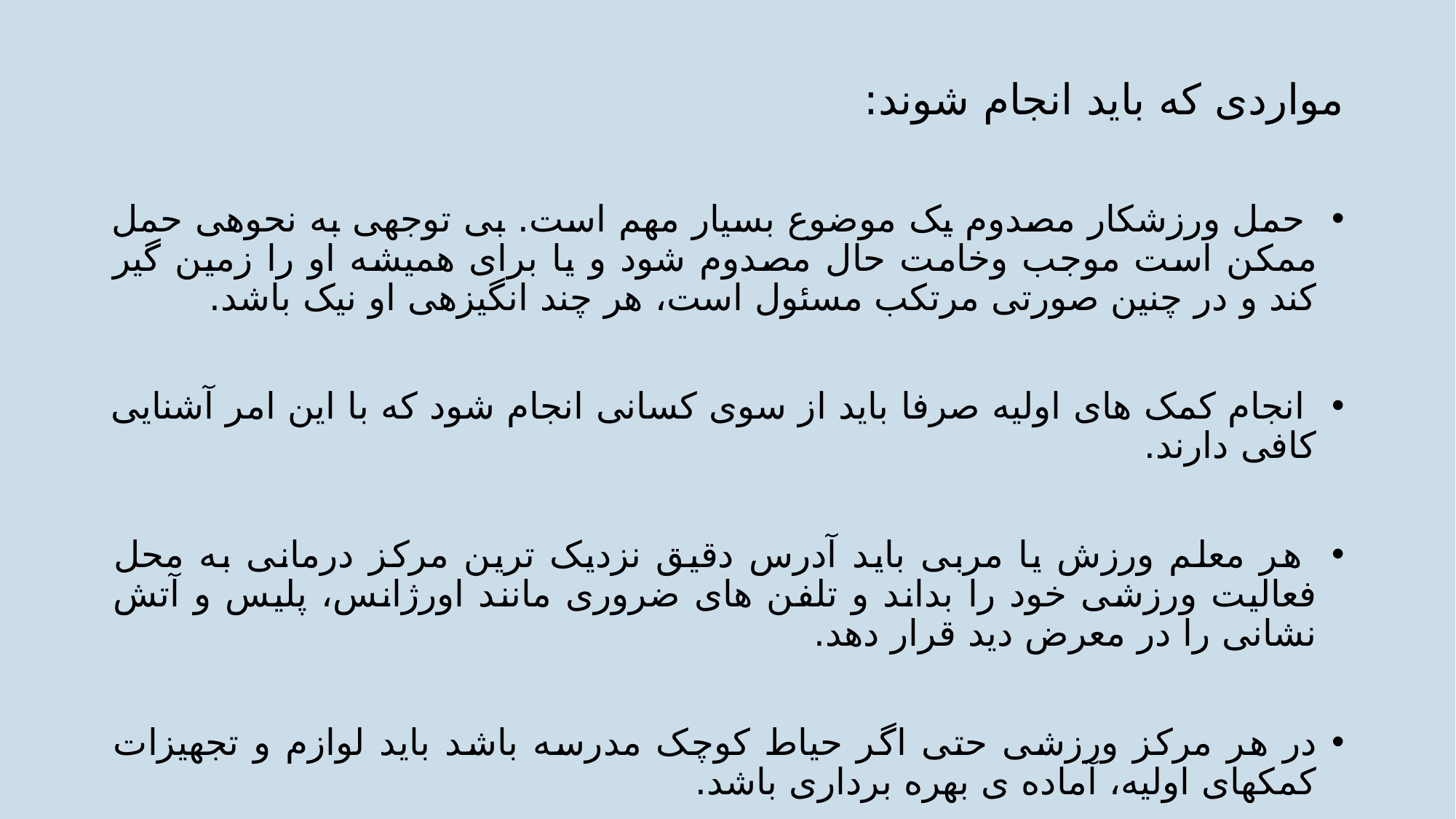

مواردی که باید انجام شوند:

 حمل ورزشکار مصدوم یک موضوع بسیار مهم است. بی توجهی به نحوهی حمل ممکن است موجب وخامت حال مصدوم شود و یا برای همیشه او را زمین گیر کند و در چنین صورتی مرتکب مسئول است، هر چند انگیزهی او نیک باشد.

 انجام کمک های اولیه صرفا باید از سوی کسانی انجام شود که با این امر آشنایی کافی دارند.

 هر معلم ورزش یا مربی باید آدرس دقیق نزدیک ترین مرکز درمانی به محل فعالیت ورزشی خود را بداند و تلفن های ضروری مانند اورژانس، پلیس و آتش نشانی را در معرض دید قرار دهد.

در هر مرکز ورزشی حتی اگر حیاط کوچک مدرسه باشد باید لوازم و تجهیزات کمکهای اولیه، آماده ی بهره برداری باشد.